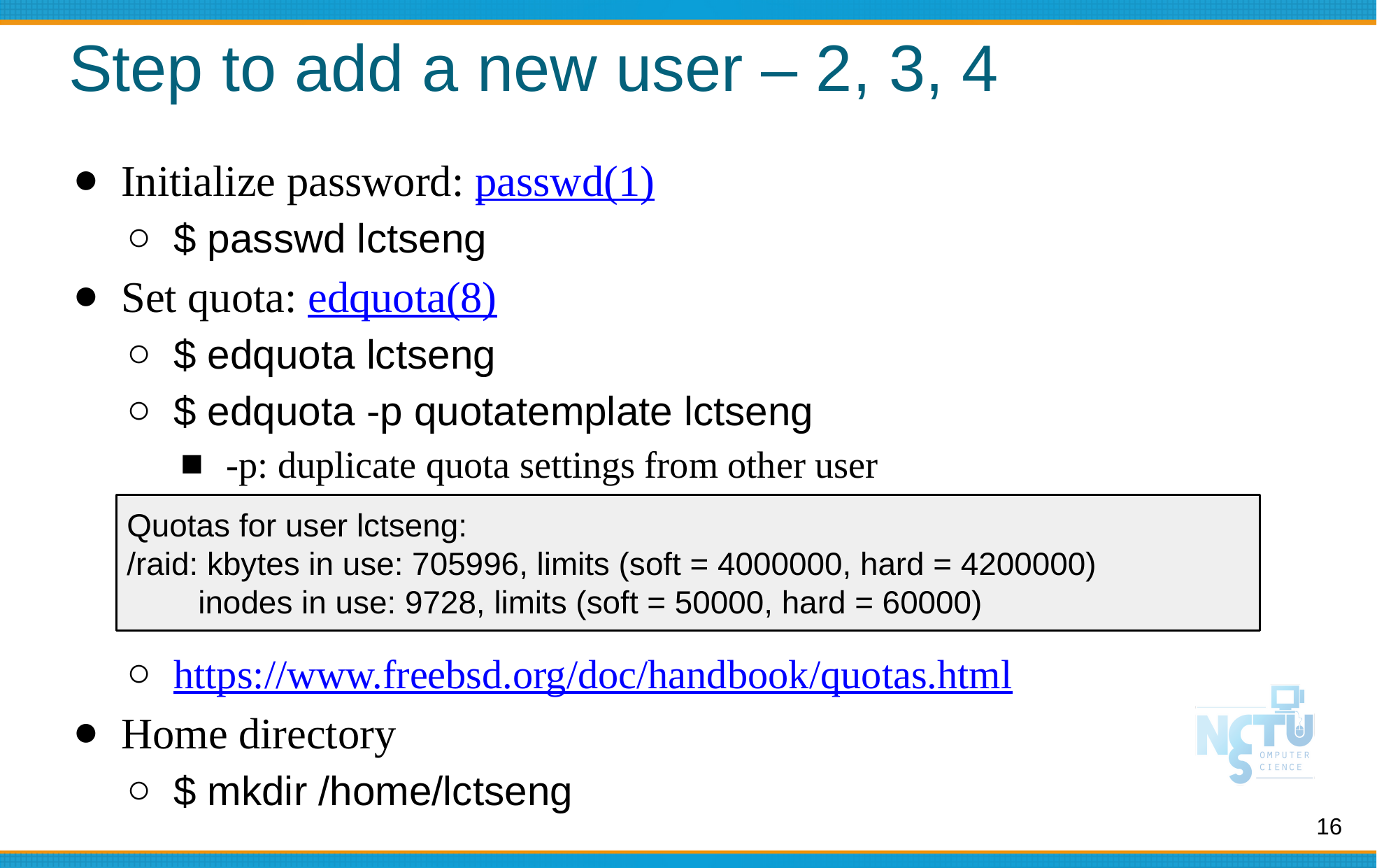

# Step to add a new user – 2, 3, 4
Initialize password: passwd(1)
$ passwd lctseng
Set quota: edquota(8)
$ edquota lctseng
$ edquota -p quotatemplate lctseng
-p: duplicate quota settings from other user

Quotas for user lctseng:
/raid: kbytes in use: 705996, limits (soft = 4000000, hard = 4200000)
        inodes in use: 9728, limits (soft = 50000, hard = 60000)
https://www.freebsd.org/doc/handbook/quotas.html
Home directory
$ mkdir /home/lctseng
16